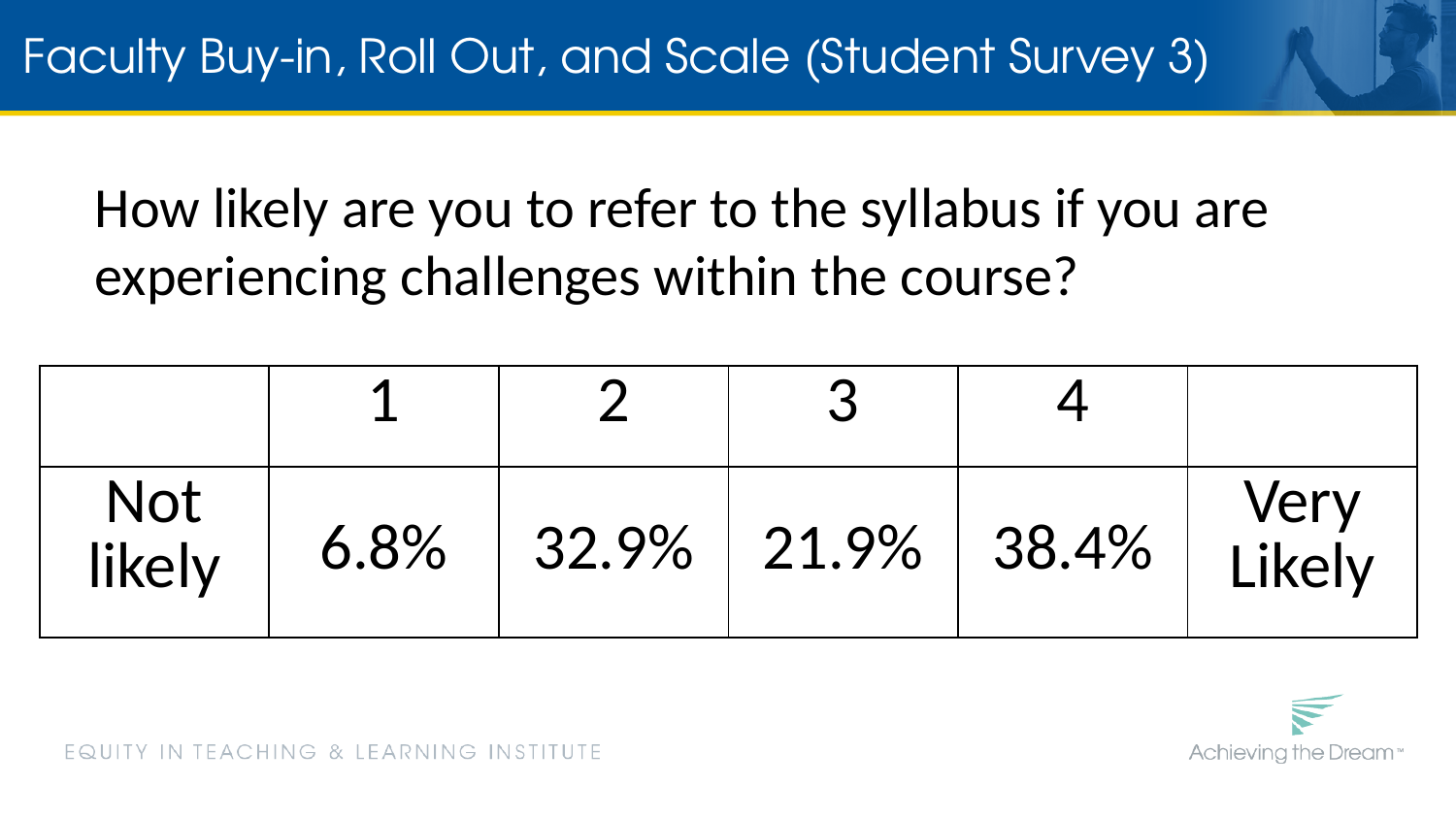

# Faculty Buy-in, Roll Out, and Scale (Student Survey 3)
How likely are you to refer to the syllabus if you are experiencing challenges within the course?
|  | 1 | 2 | 3 | 4 |  |
| --- | --- | --- | --- | --- | --- |
| Not likely | 6.8% | 32.9% | 21.9% | 38.4% | Very Likely |